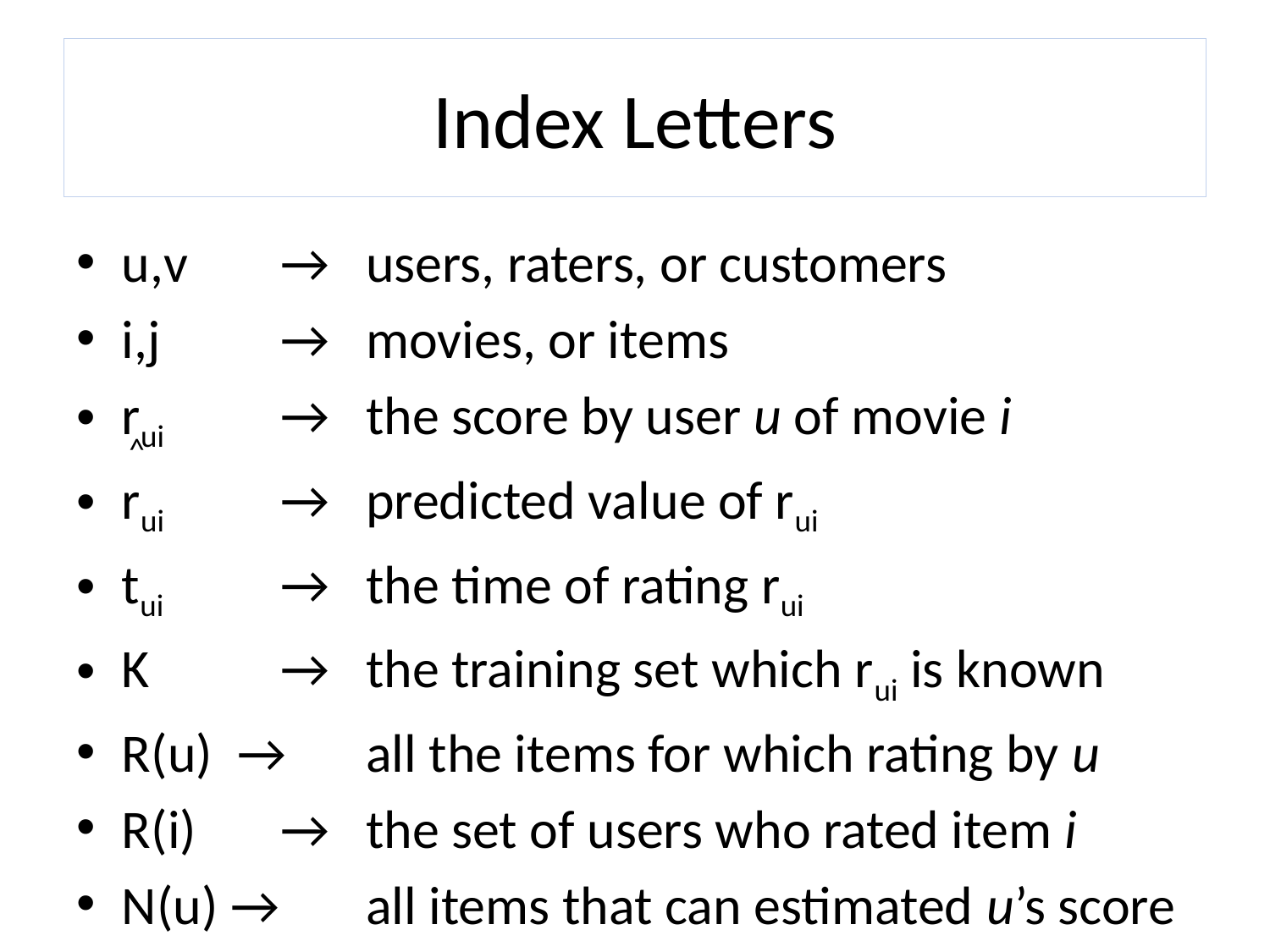

# Index Letters
u,v	   → 	users, raters, or customers
i,j	   → 	movies, or items
rui	   → 	the score by user u of movie i
rui	   → 	predicted value of rui
tui	   → 	the time of rating rui
K	   →	the training set which rui is known
R(u)  →	all the items for which rating by u
R(i)	   →	the set of users who rated item i
N(u) →	all items that can estimated u’s score
^